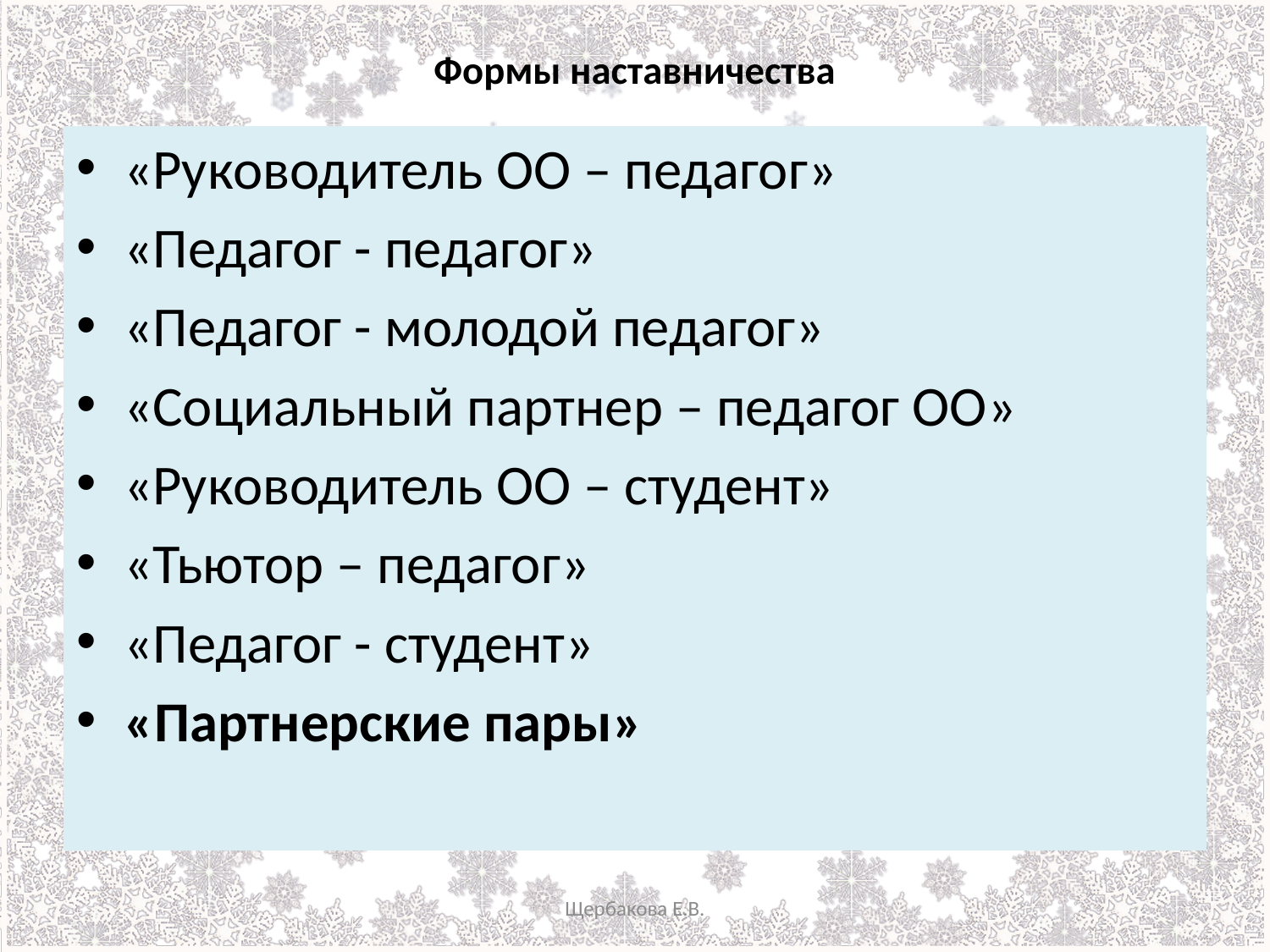

# Формы наставничества
«Руководитель ОО – педагог»
«Педагог - педагог»
«Педагог - молодой педагог»
«Социальный партнер – педагог ОО»
«Руководитель ОО – студент»
«Тьютор – педагог»
«Педагог - студент»
«Партнерские пары»
Щербакова Е.В.